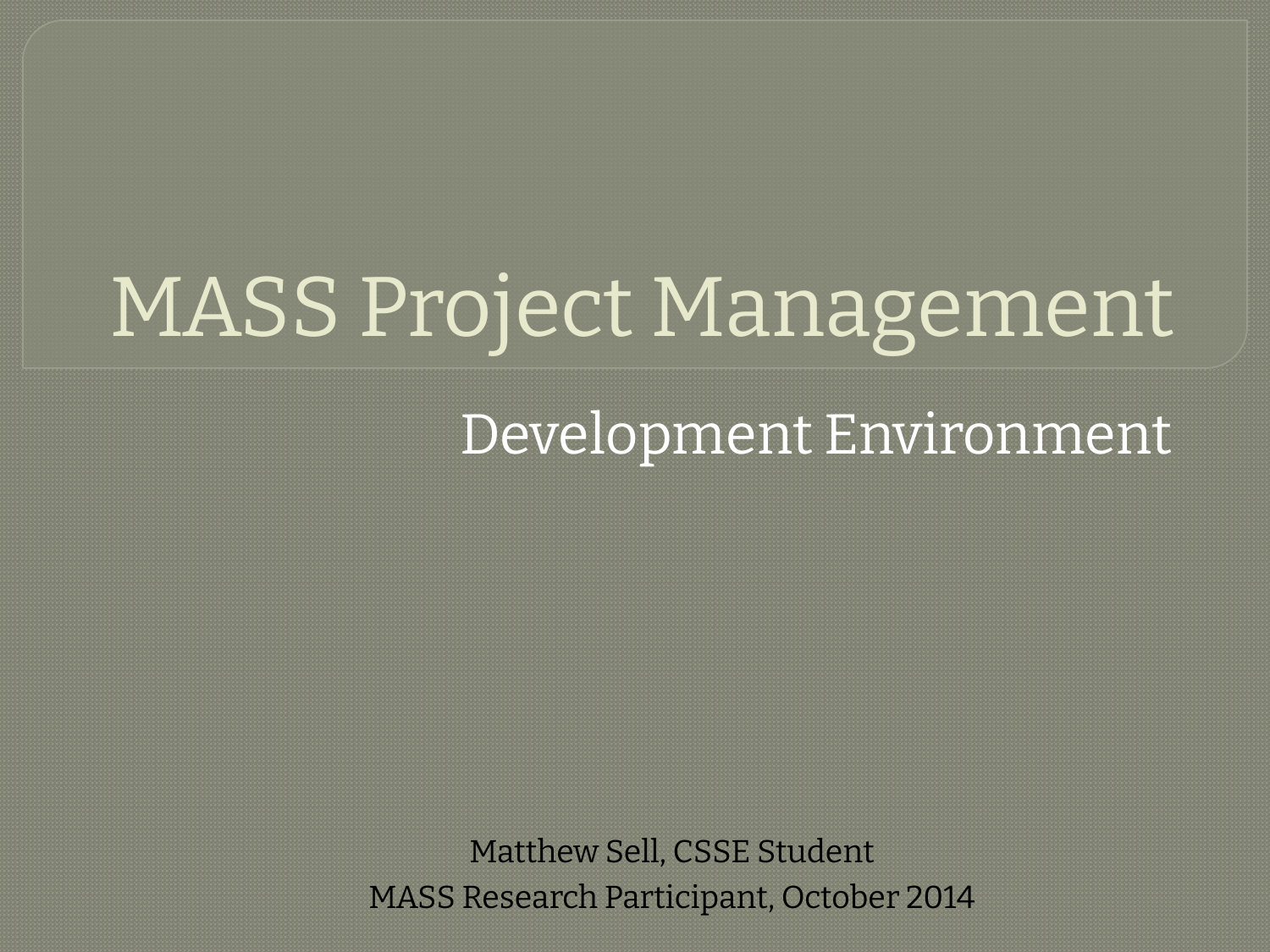

# MASS Project Management
Development Environment
Matthew Sell, CSSE Student
MASS Research Participant, October 2014